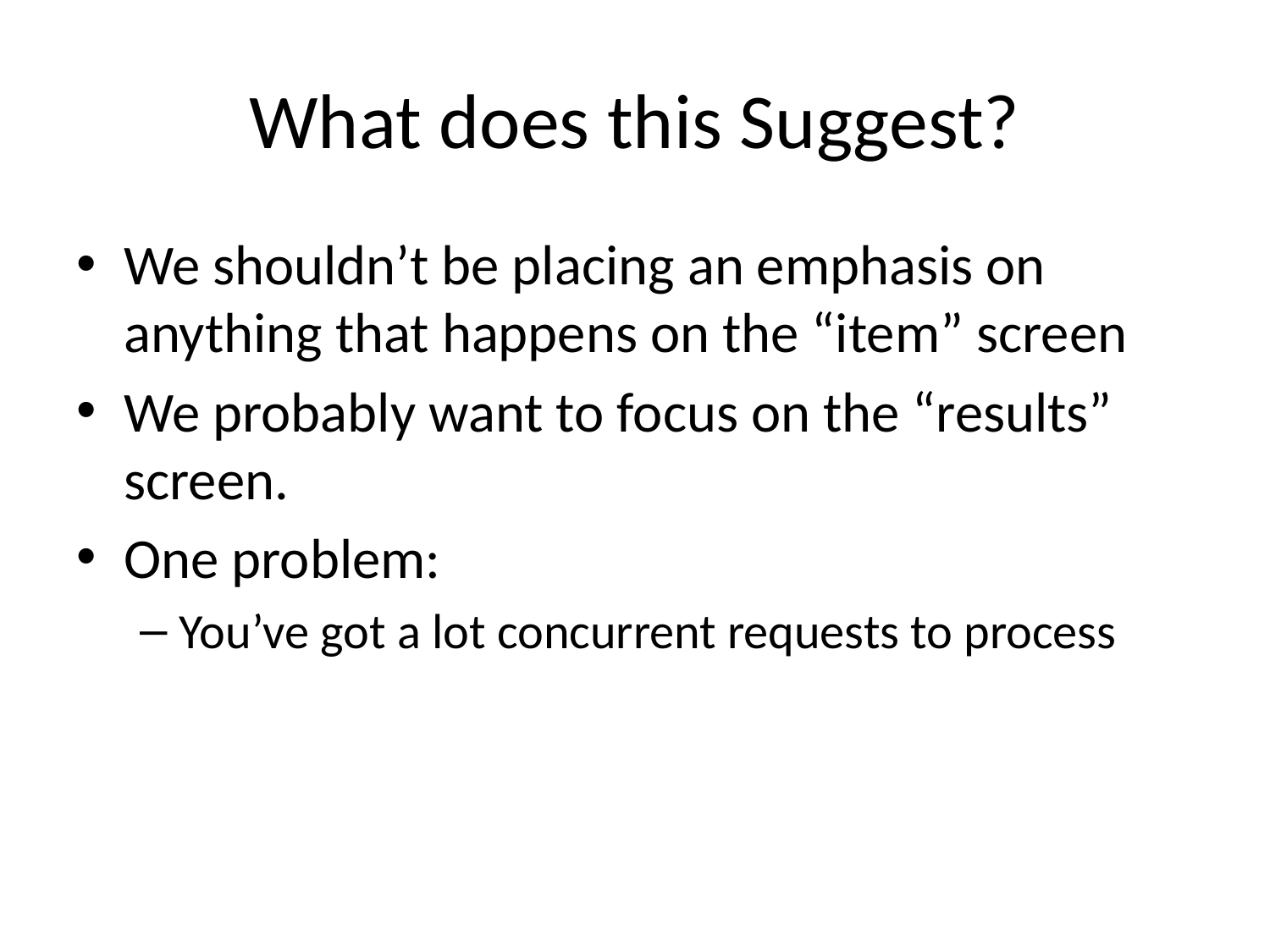

# What does this Suggest?
We shouldn’t be placing an emphasis on anything that happens on the “item” screen
We probably want to focus on the “results” screen.
One problem:
You’ve got a lot concurrent requests to process